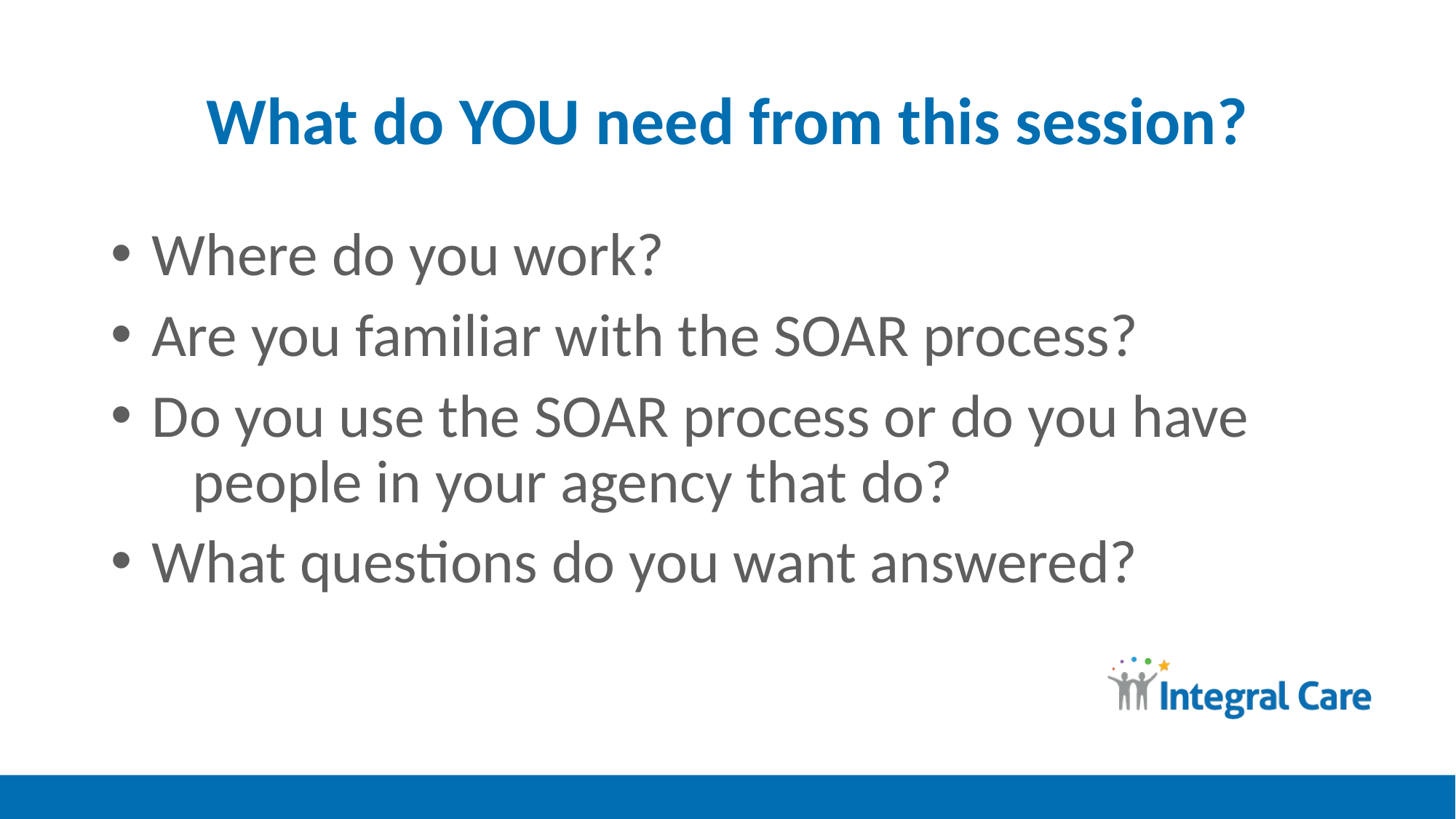

# What do YOU need from this session?
 Where do you work?
 Are you familiar with the SOAR process?
 Do you use the SOAR process or do you have           people in your agency that do?
 What questions do you want answered?